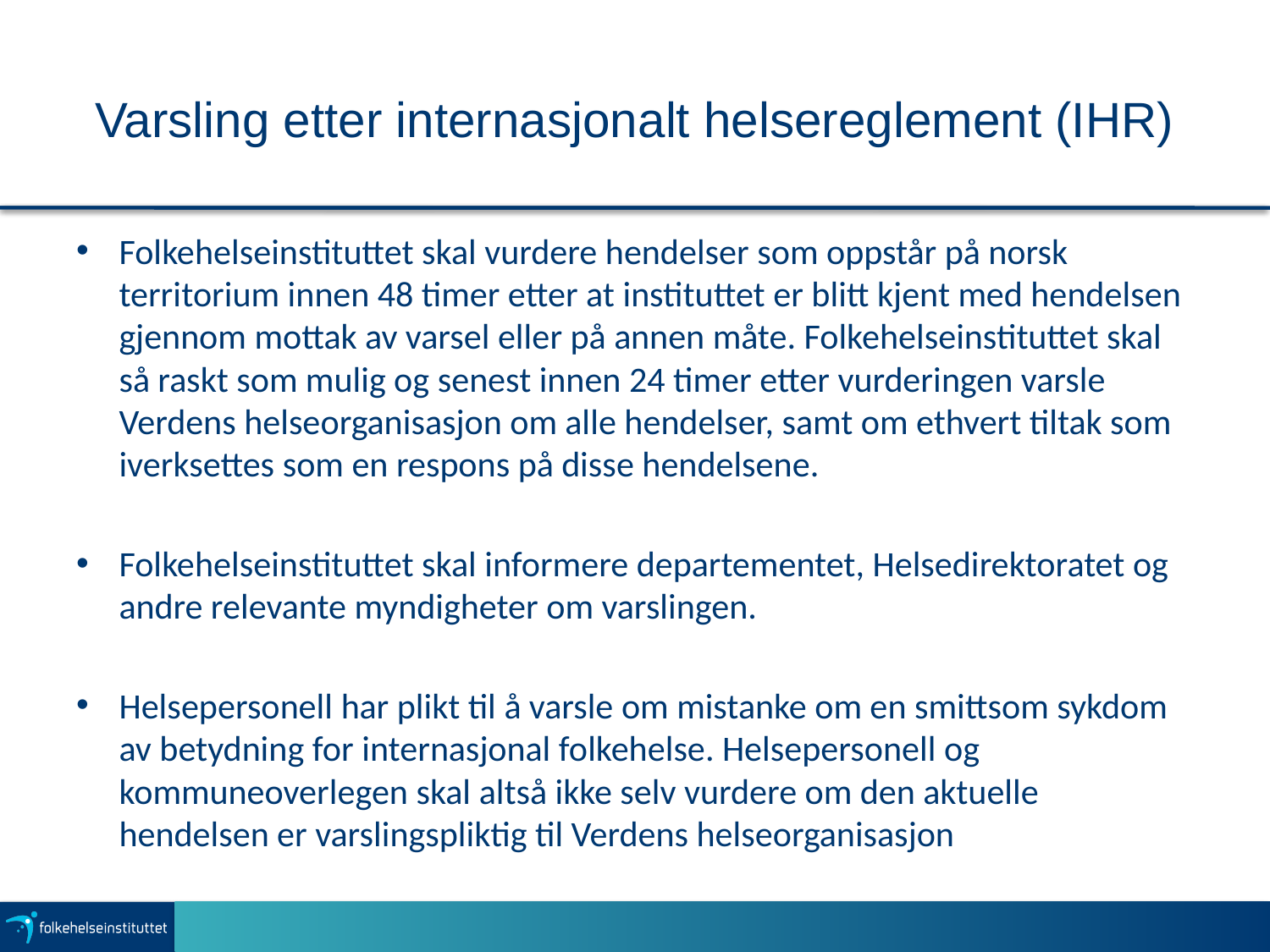

# Varsling etter internasjonalt helsereglement (IHR)
Folkehelseinstituttet skal vurdere hendelser som oppstår på norsk territorium innen 48 timer etter at instituttet er blitt kjent med hendelsen gjennom mottak av varsel eller på annen måte. Folkehelseinstituttet skal så raskt som mulig og senest innen 24 timer etter vurderingen varsle Verdens helseorganisasjon om alle hendelser, samt om ethvert tiltak som iverksettes som en respons på disse hendelsene.

Folkehelseinstituttet skal informere departementet, Helsedirektoratet og andre relevante myndigheter om varslingen.

Helsepersonell har plikt til å varsle om mistanke om en smittsom sykdom av betydning for internasjonal folkehelse. Helsepersonell og kommuneoverlegen skal altså ikke selv vurdere om den aktuelle hendelsen er varslingspliktig til Verdens helseorganisasjon